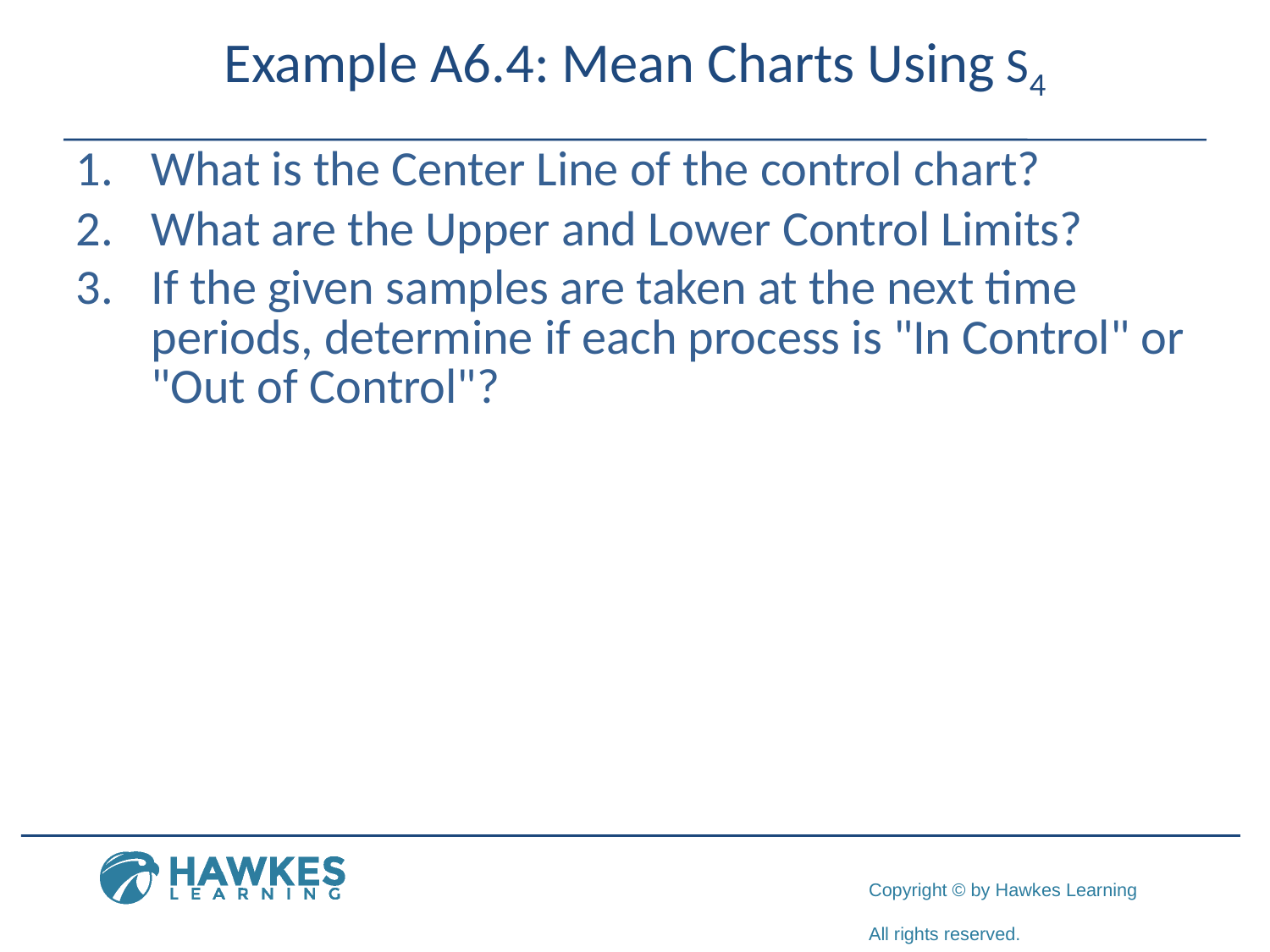

Example A6.4: Mean Charts Using S4
1.	What is the Center Line of the control chart?
2.	​What are the Upper and Lower Control Limits?
3.	​If the given samples are taken at the next time periods, determine if each process is "In Control" or "Out of Control"?​